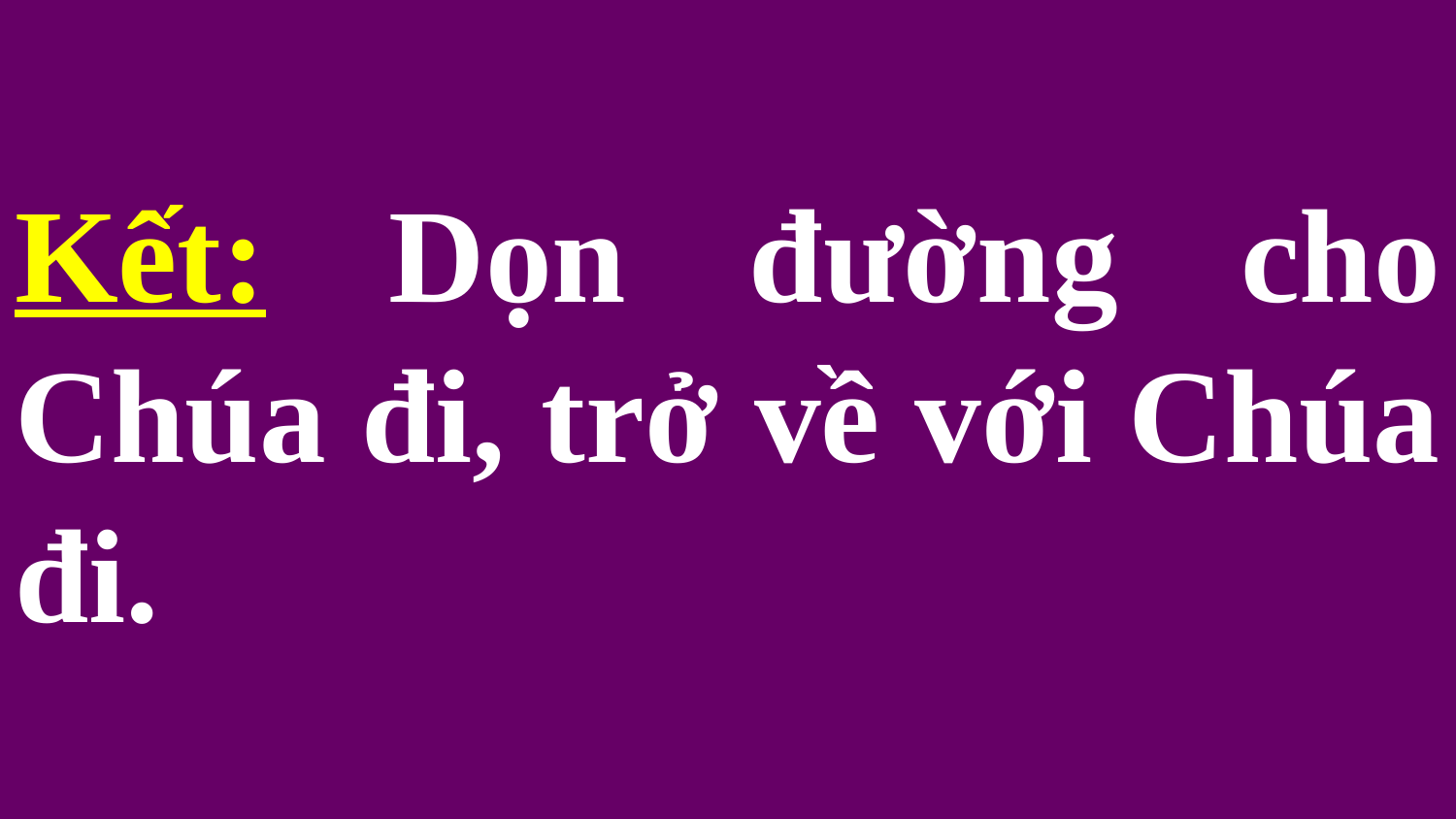

# Kết: Dọn đường cho Chúa đi, trở về với Chúa đi.